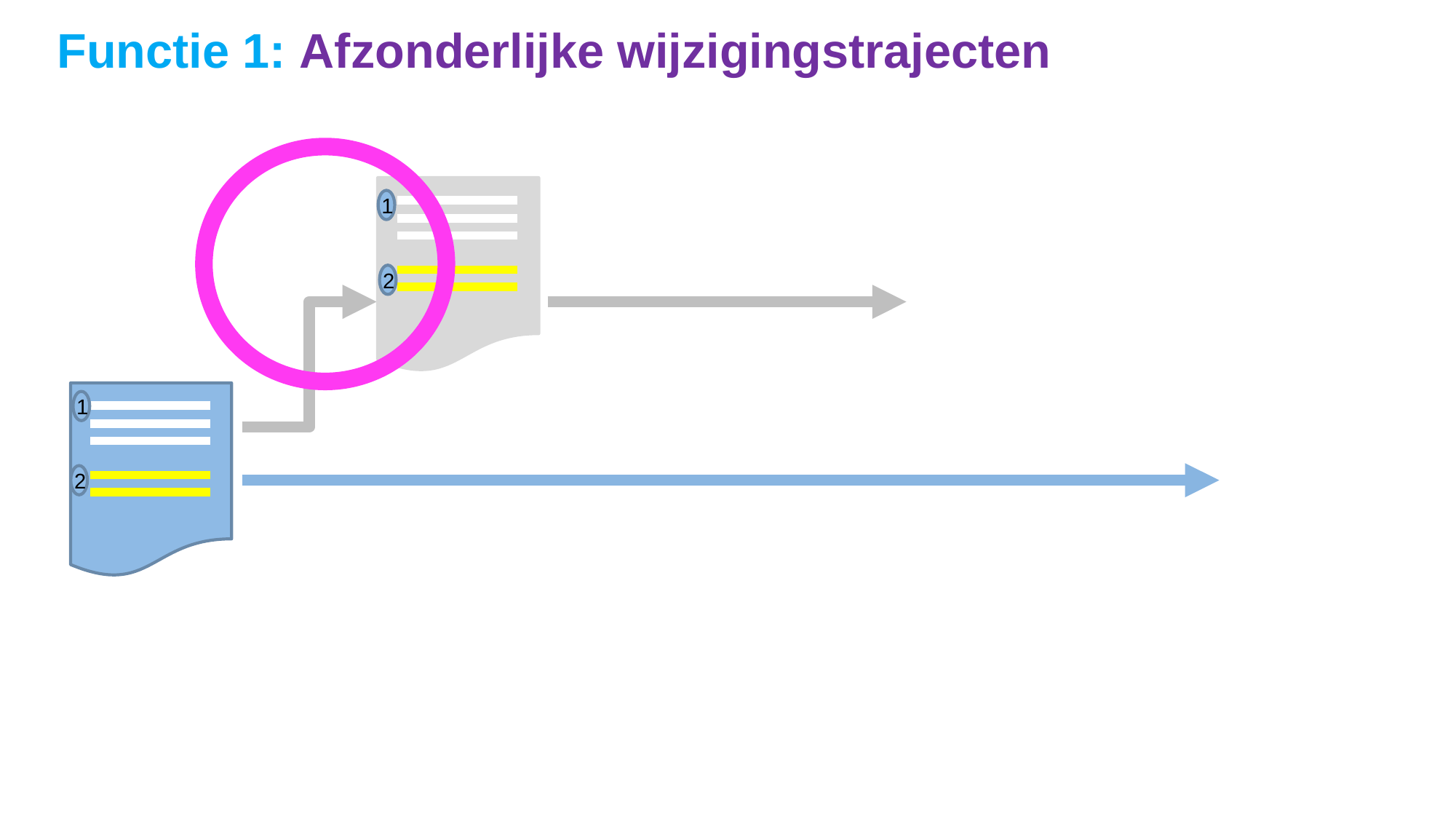

# Functie 1: Afzonderlijke wijzigingstrajecten

1
2

1
2